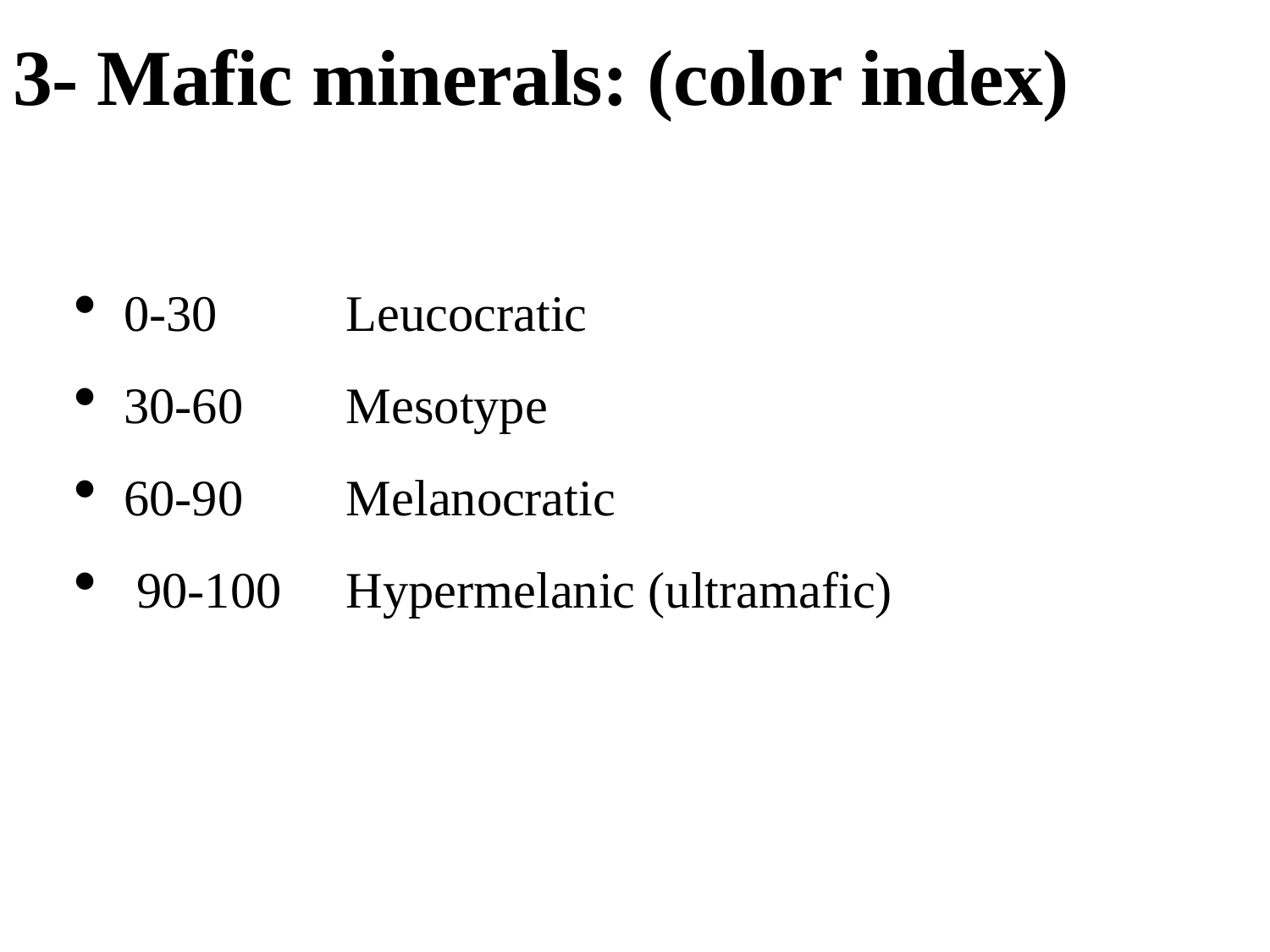

# 3- Mafic minerals: (color index)
0-30          Leucocratic
30-60        Mesotype
60-90        Melanocratic
 90-100     Hypermelanic (ultramafic)